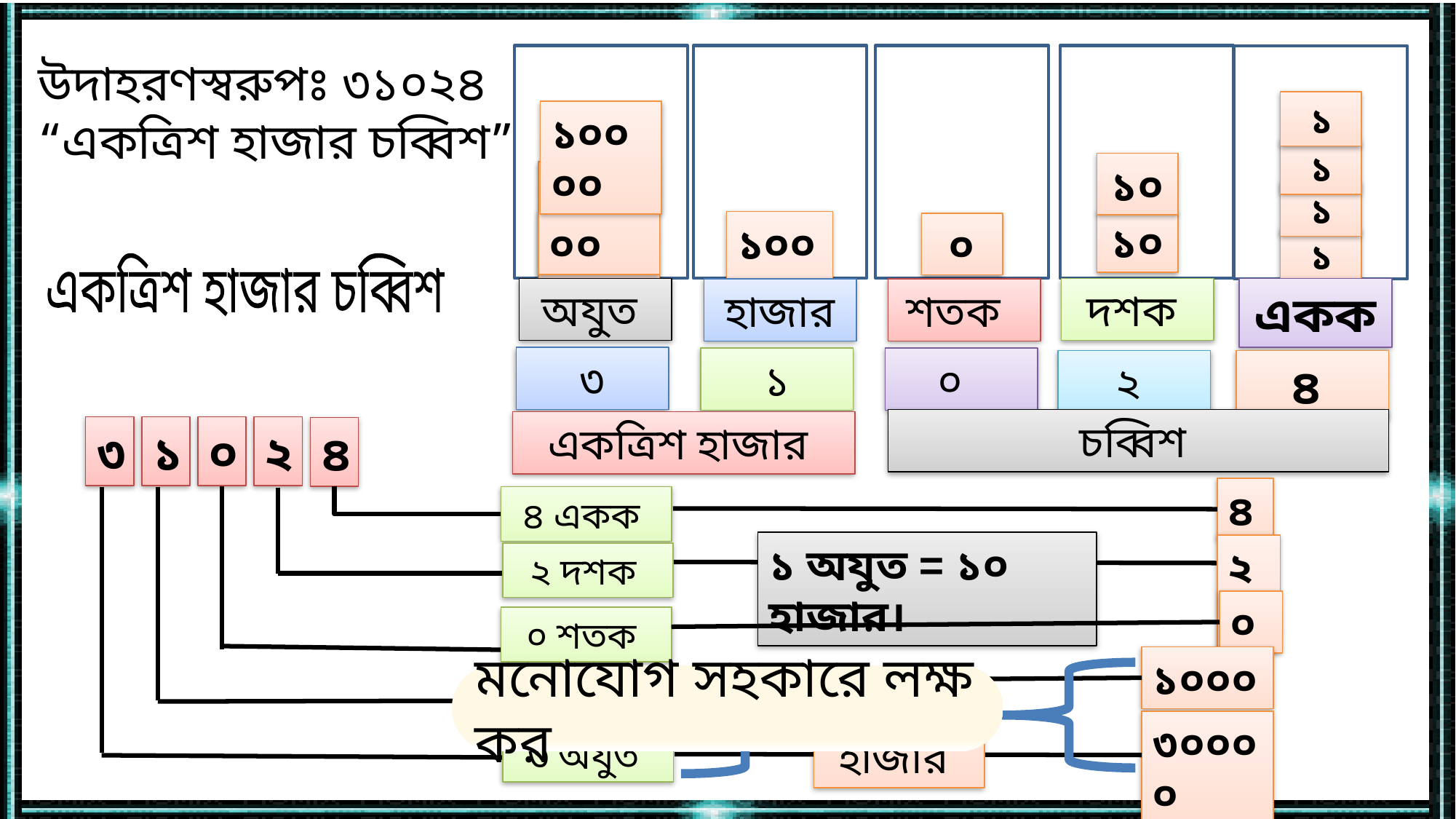

উদাহরণস্বরুপঃ ৩১০২৪
“একত্রিশ হাজার চব্বিশ”
১
১০০০০
১
১০
১০০০০
১
১০
১০০০০
১০০০
০
১
একত্রিশ হাজার চব্বিশ
অযুত
দশক
একক
হাজার
শতক
৩
১
০
২
৪
চব্বিশ
একত্রিশ হাজার
৩
১
০
২
৪
৪
৪ একক
১ অযুত = ১০ হাজার।
২০
২ দশক
০
০ শতক
১০০০

মনোযোগ সহকারে লক্ষ কর
১ হাজার
৩১ হাজার

৩০০০০
৩ অযুত